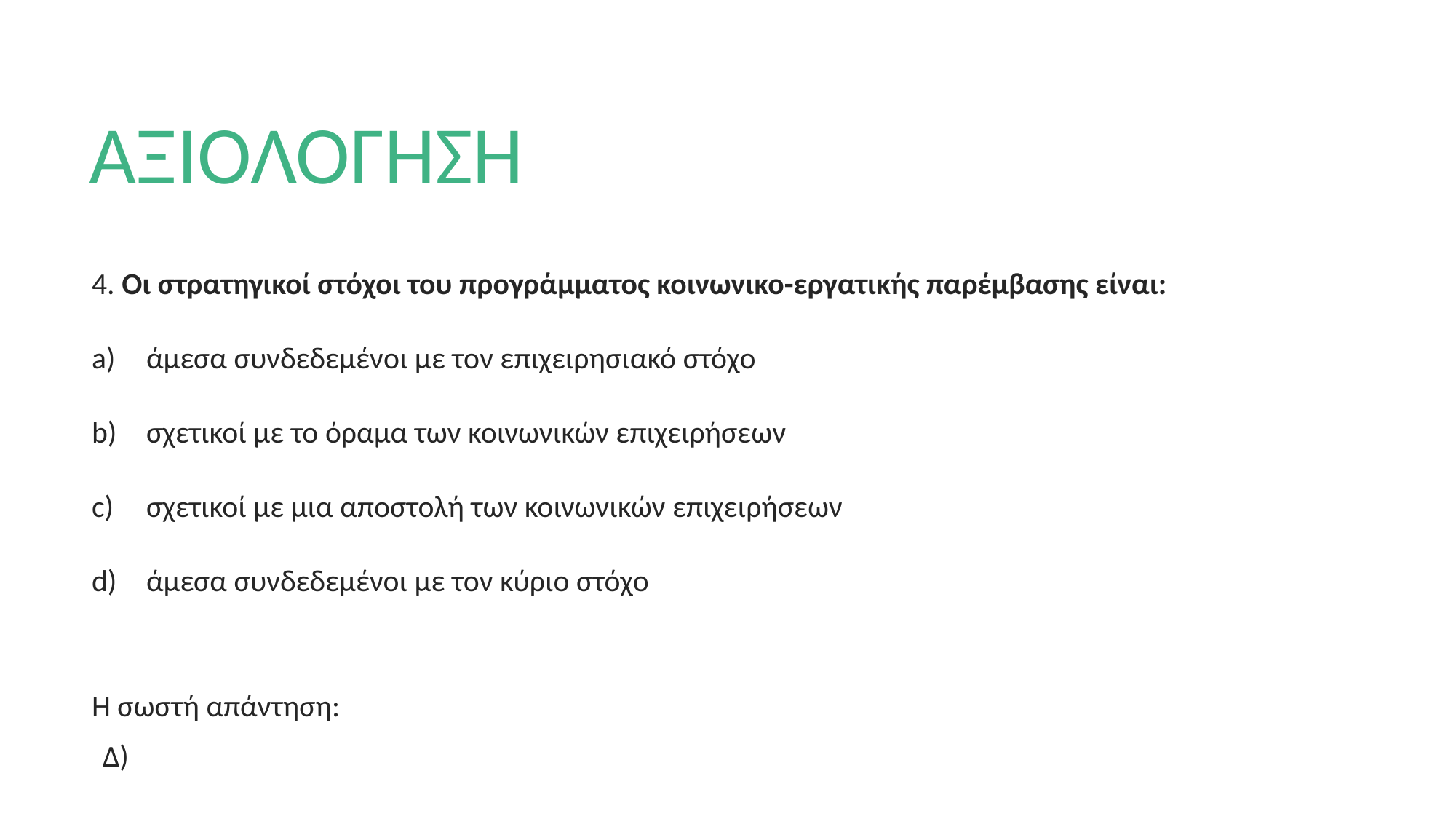

# ΑΞΙΟΛΟΓΗΣΗ
4. Οι στρατηγικοί στόχοι του προγράμματος κοινωνικο-εργατικής παρέμβασης είναι:
άμεσα συνδεδεμένοι με τον επιχειρησιακό στόχο
σχετικοί με το όραμα των κοινωνικών επιχειρήσεων
σχετικοί με μια αποστολή των κοινωνικών επιχειρήσεων
άμεσα συνδεδεμένοι με τον κύριο στόχο

Η σωστή απάντηση:
Δ)